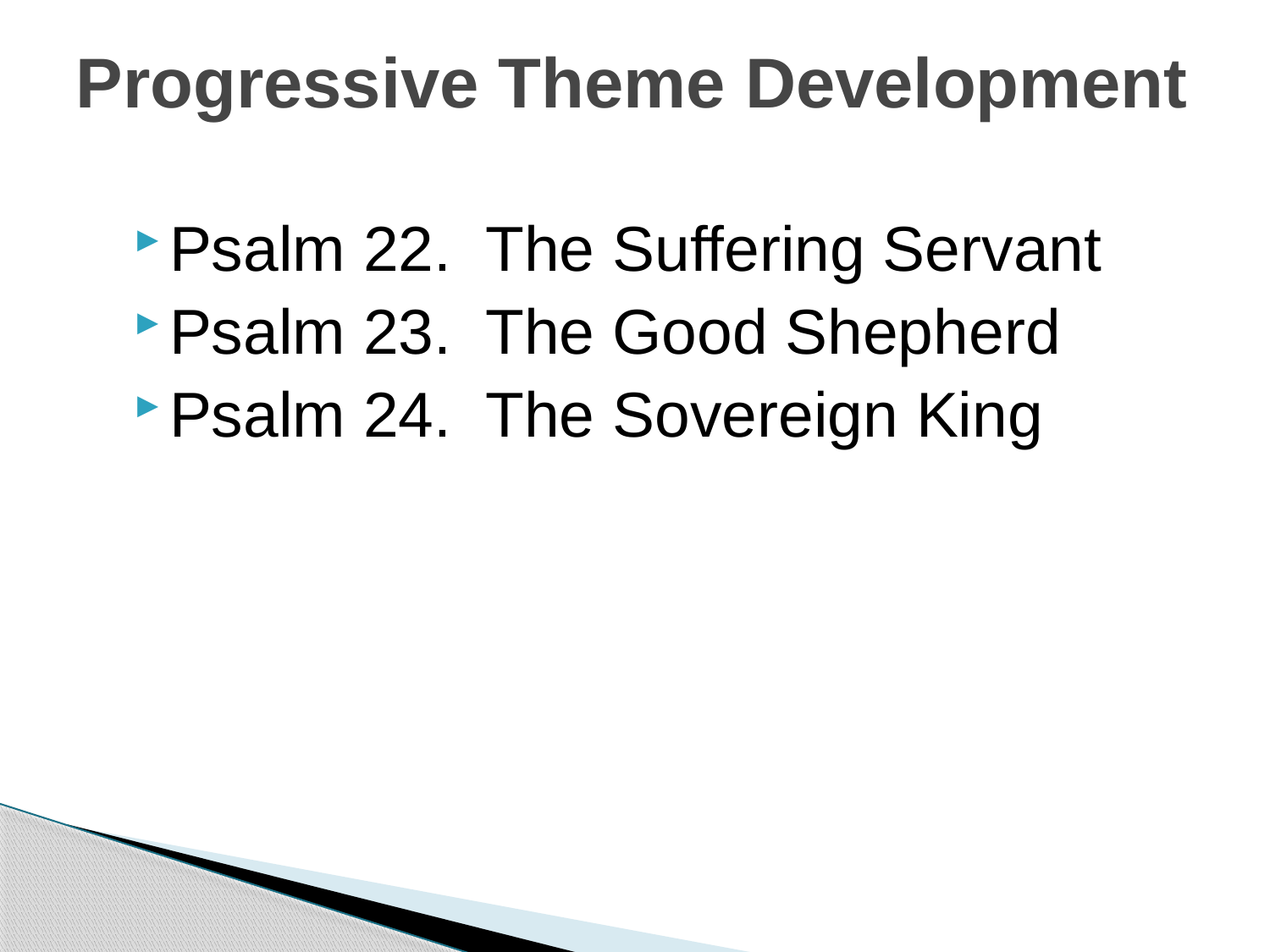

# Progressive Theme Development
Psalm 22.  The Suffering Servant
Psalm 23.  The Good Shepherd
Psalm 24.  The Sovereign King